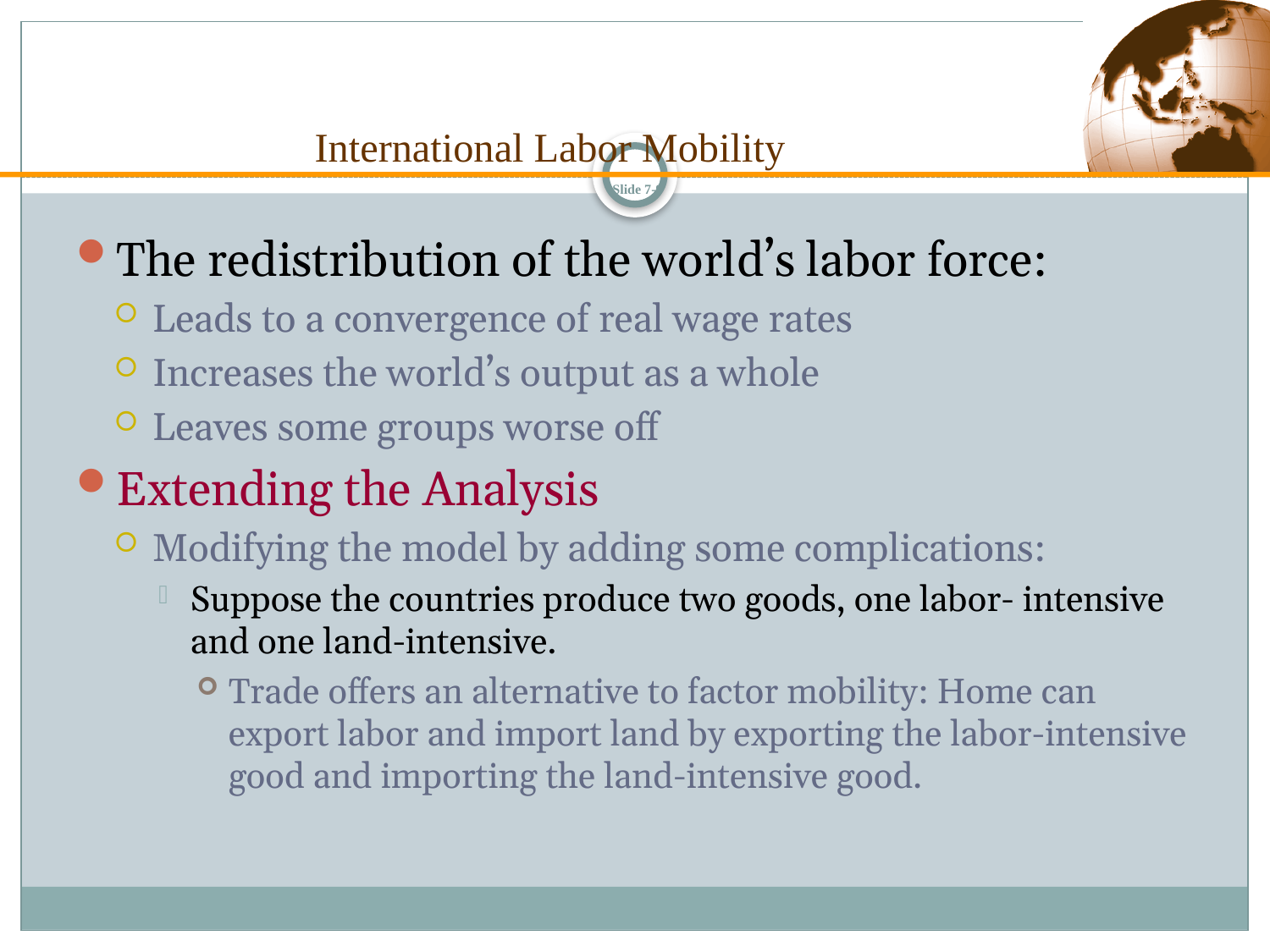

International Labor Mobility

Slide 7-9
The redistribution of the world’s labor force:
Leads to a convergence of real wage rates
Increases the world’s output as a whole
Leaves some groups worse off
Extending the Analysis
Modifying the model by adding some complications:
Suppose the countries produce two goods, one labor- intensive and one land-intensive.
Trade offers an alternative to factor mobility: Home can export labor and import land by exporting the labor-intensive good and importing the land-intensive good.

Copyright © 2003 Pearson Education, Inc.